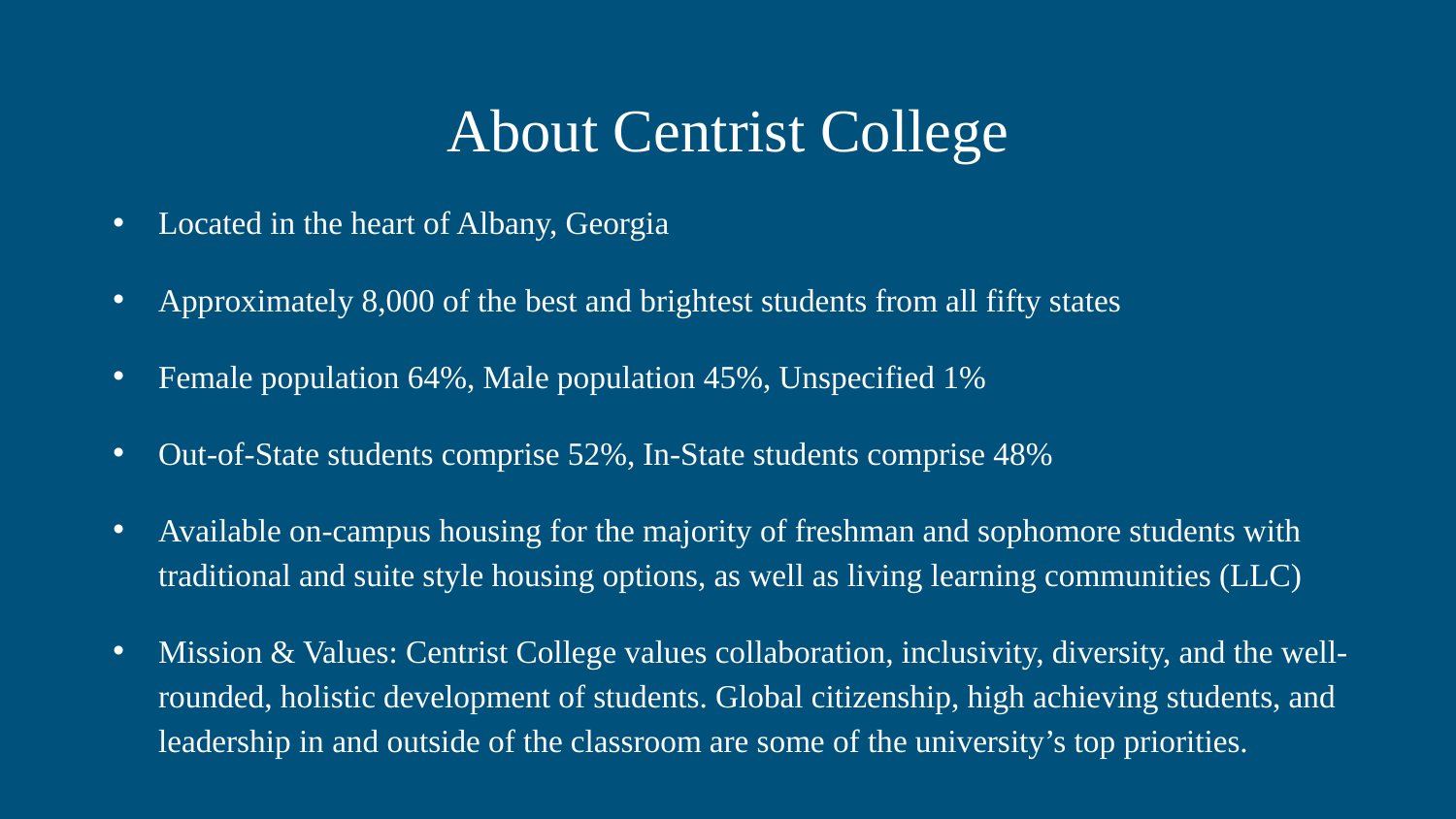

# About Centrist College
Located in the heart of Albany, Georgia
Approximately 8,000 of the best and brightest students from all fifty states
Female population 64%, Male population 45%, Unspecified 1%
Out-of-State students comprise 52%, In-State students comprise 48%
Available on-campus housing for the majority of freshman and sophomore students with traditional and suite style housing options, as well as living learning communities (LLC)
Mission & Values: Centrist College values collaboration, inclusivity, diversity, and the well-rounded, holistic development of students. Global citizenship, high achieving students, and leadership in and outside of the classroom are some of the university’s top priorities.